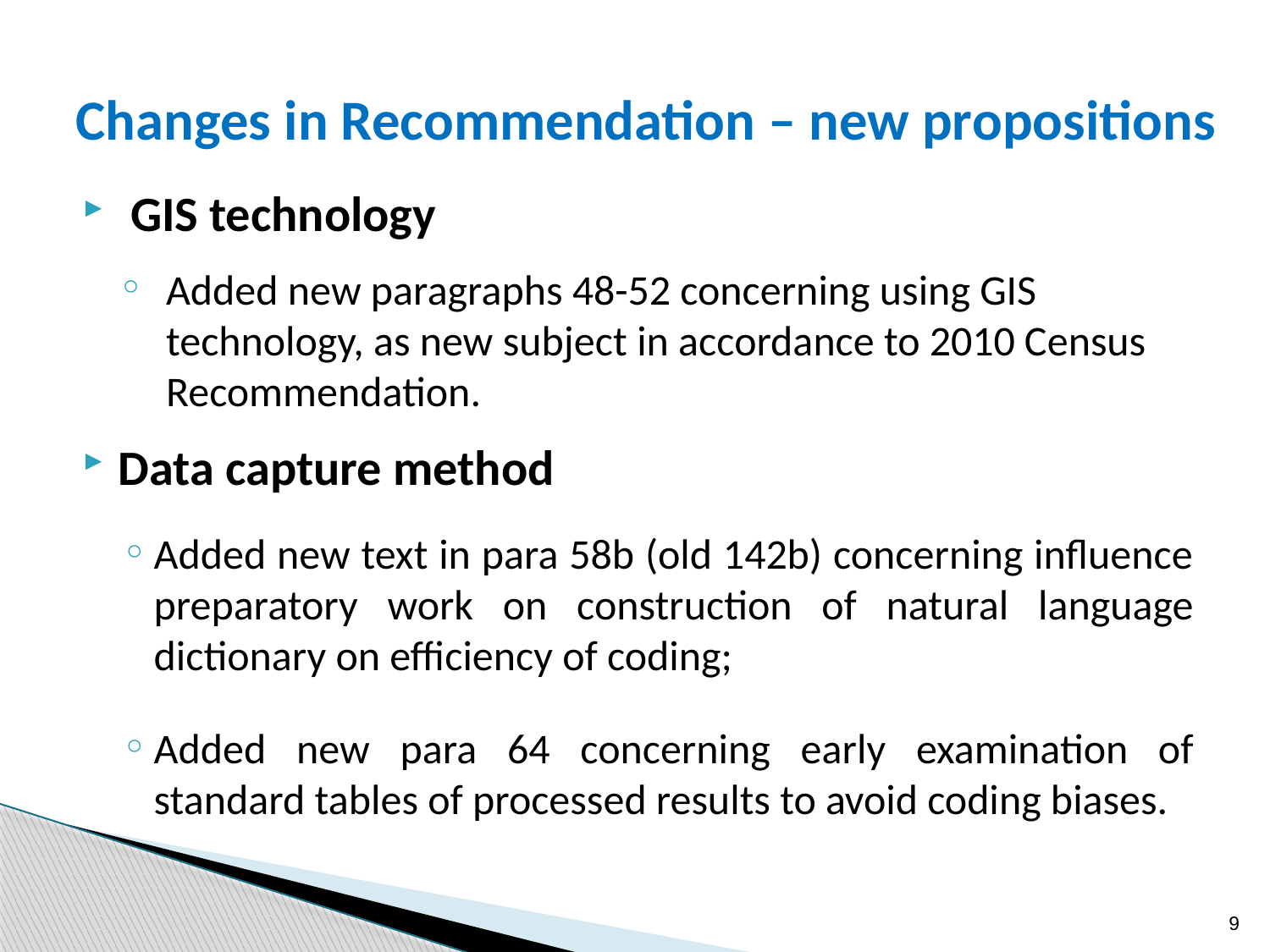

# Changes in Recommendation – new propositions
GIS technology
Added new paragraphs 48-52 concerning using GIS technology, as new subject in accordance to 2010 Census Recommendation.
Data capture method
Added new text in para 58b (old 142b) concerning influence preparatory work on construction of natural language dictionary on efficiency of coding;
Added new para 64 concerning early examination of standard tables of processed results to avoid coding biases.

9